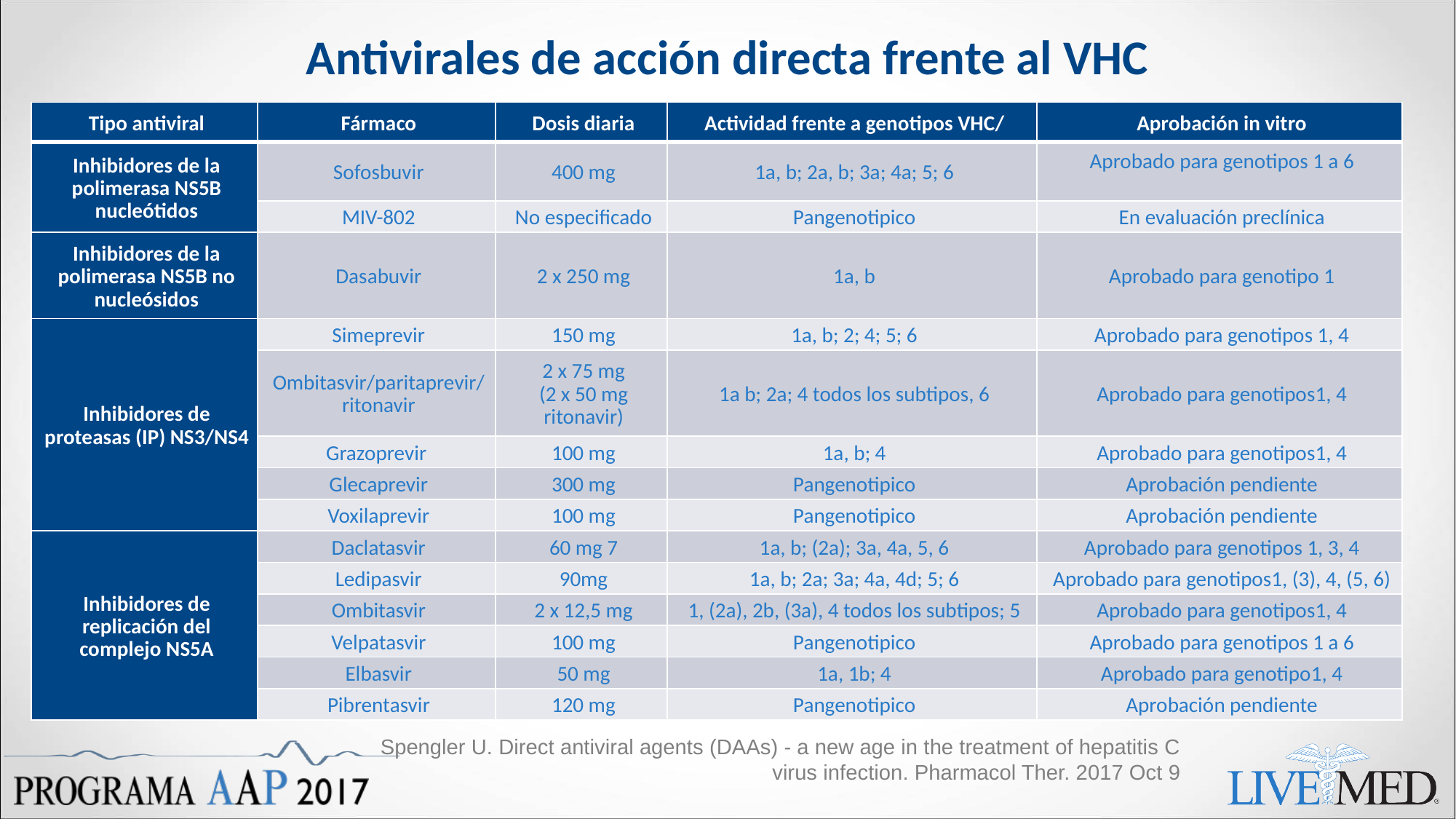

# Antivirales de acción directa frente al VHC
| Tipo antiviral | Fármaco | Dosis diaria | Actividad frente a genotipos VHC/ | Aprobación in vitro |
| --- | --- | --- | --- | --- |
| Inhibidores de la polimerasa NS5B nucleótidos | Sofosbuvir | 400 mg | 1a, b; 2a, b; 3a; 4a; 5; 6 | Aprobado para genotipos 1 a 6 |
|  | MIV-802 | No especificado | Pangenotipico | En evaluación preclínica |
| Inhibidores de la polimerasa NS5B no nucleósidos | Dasabuvir | 2 x 250 mg | 1a, b | Aprobado para genotipo 1 |
| Inhibidores de proteasas (IP) NS3/NS4 | Simeprevir | 150 mg | 1a, b; 2; 4; 5; 6 | Aprobado para genotipos 1, 4 |
|  | Ombitasvir/paritaprevir/ritonavir | 2 x 75 mg (2 x 50 mg ritonavir) | 1a b; 2a; 4 todos los subtipos, 6 | Aprobado para genotipos1, 4 |
|  | Grazoprevir | 100 mg | 1a, b; 4 | Aprobado para genotipos1, 4 |
|  | Glecaprevir | 300 mg | Pangenotipico | Aprobación pendiente |
|  | Voxilaprevir | 100 mg | Pangenotipico | Aprobación pendiente |
| Inhibidores de replicación del complejo NS5A | Daclatasvir | 60 mg 7 | 1a, b; (2a); 3a, 4a, 5, 6 | Aprobado para genotipos 1, 3, 4 |
|  | Ledipasvir | 90mg | 1a, b; 2a; 3a; 4a, 4d; 5; 6 | Aprobado para genotipos1, (3), 4, (5, 6) |
|  | Ombitasvir | 2 x 12,5 mg | 1, (2a), 2b, (3a), 4 todos los subtipos; 5 | Aprobado para genotipos1, 4 |
|  | Velpatasvir | 100 mg | Pangenotipico | Aprobado para genotipos 1 a 6 |
|  | Elbasvir | 50 mg | 1a, 1b; 4 | Aprobado para genotipo1, 4 |
|  | Pibrentasvir | 120 mg | Pangenotipico | Aprobación pendiente |

Spengler U. Direct antiviral agents (DAAs) - a new age in the treatment of hepatitis C virus infection. Pharmacol Ther. 2017 Oct 9